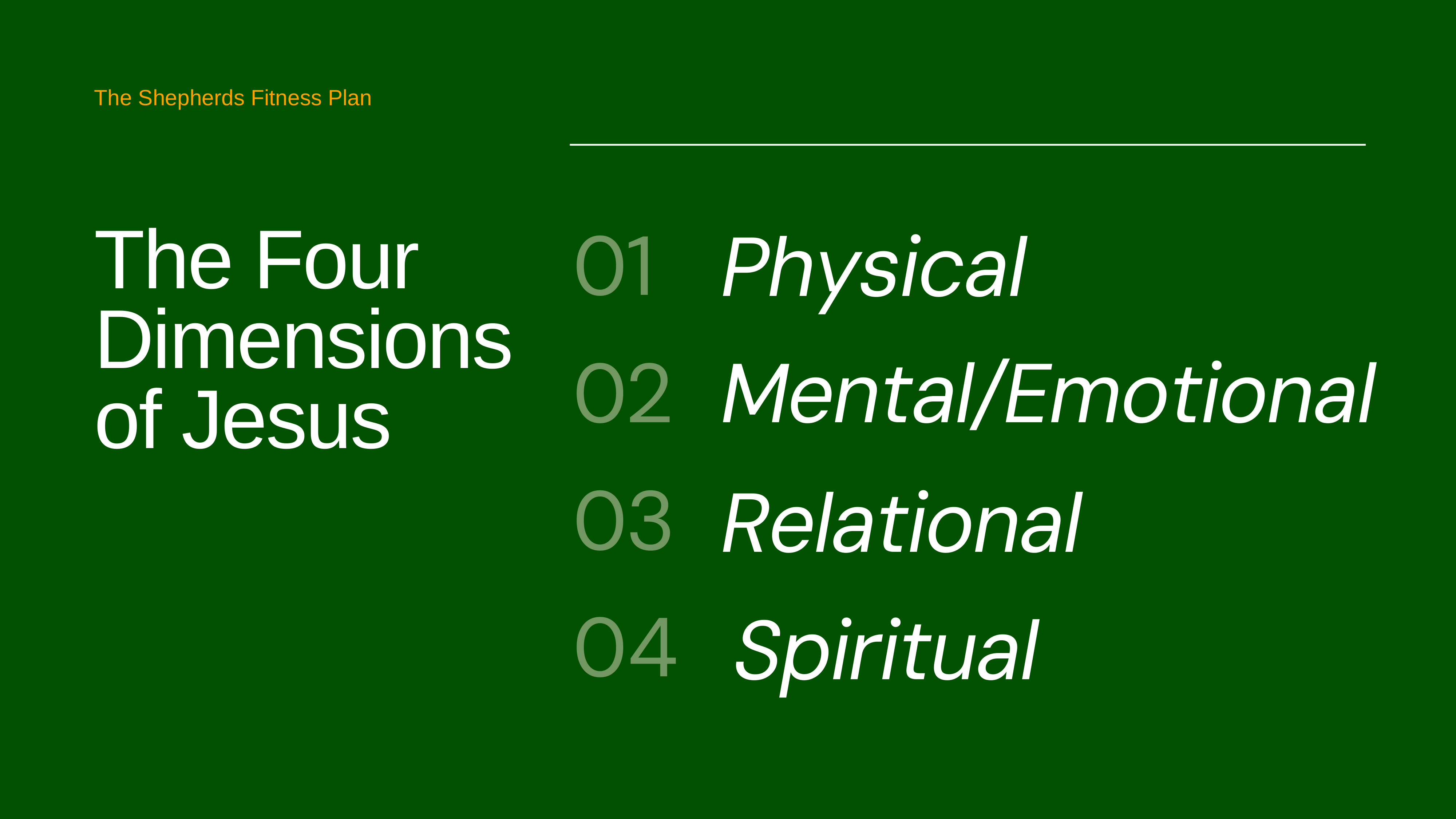

The Shepherds Fitness Plan

The Four Dimensions
of Jesus
01
Physical
02
Mental/Emotional
03
Relational
04
Spiritual